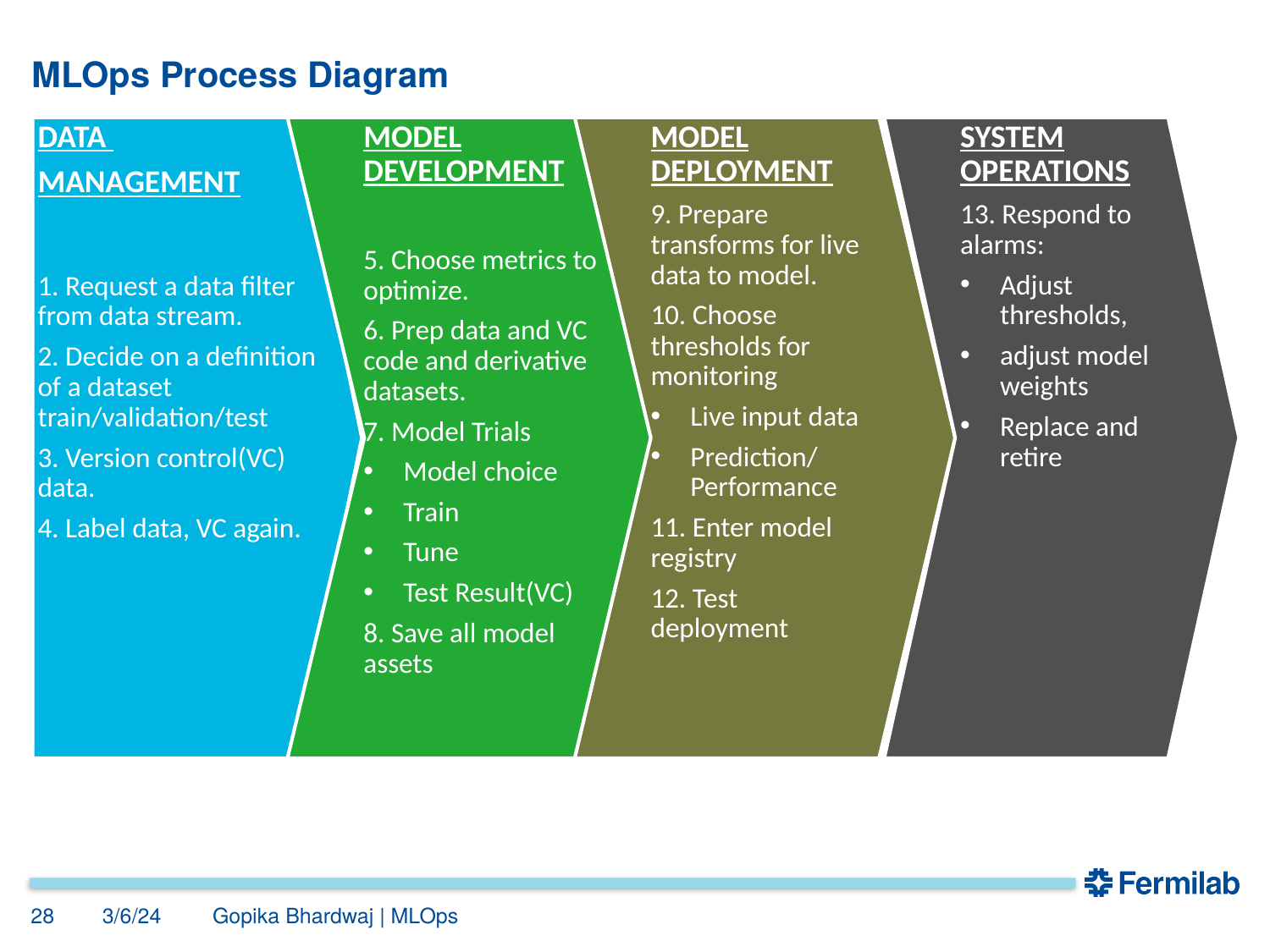

# MLOps Process Diagram
DATA
MANAGEMENT

1. Request a data filter from data stream.
2. Decide on a definition of a dataset train/validation/test
3. Version control(VC) data.
4. Label data, VC again.
MODEL DEVELOPMENT

5. Choose metrics to optimize.
6. Prep data and VC code and derivative datasets.
7. Model Trials
Model choice
Train
Tune
Test Result(VC)
8. Save all model assets
MODEL DEPLOYMENT
9. Prepare transforms for live data to model.
10. Choose thresholds for monitoring
Live input data
Prediction/ Performance
11. Enter model registry
12. Test deployment
SYSTEM OPERATIONS
13. Respond to alarms:
Adjust thresholds,
adjust model weights
Replace and retire

28
3/6/24
Gopika Bhardwaj | MLOps